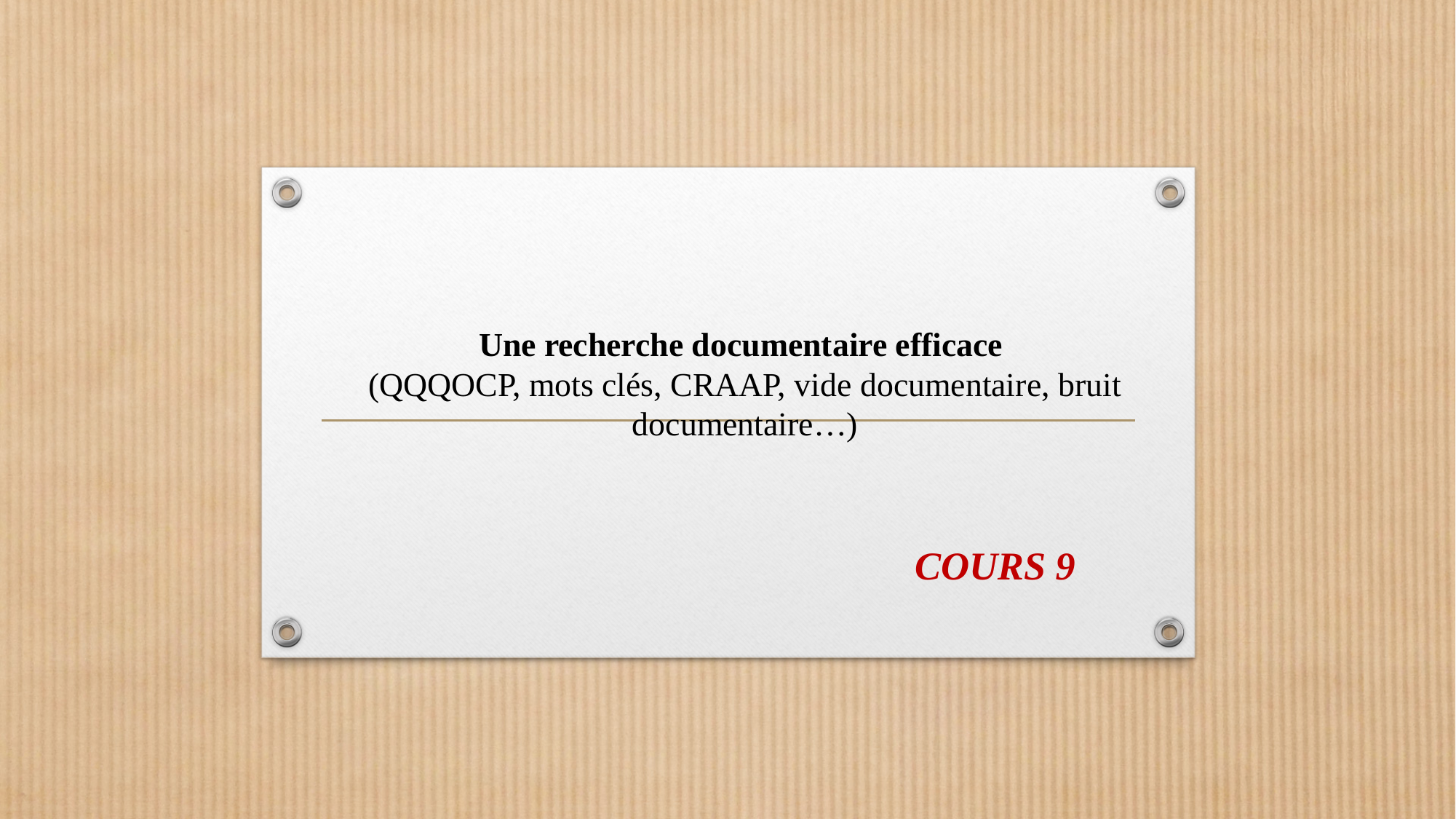

# Une recherche documentaire efficace (QQQOCP, mots clés, CRAAP, vide documentaire, bruit documentaire…)

                                                                              COURS 9